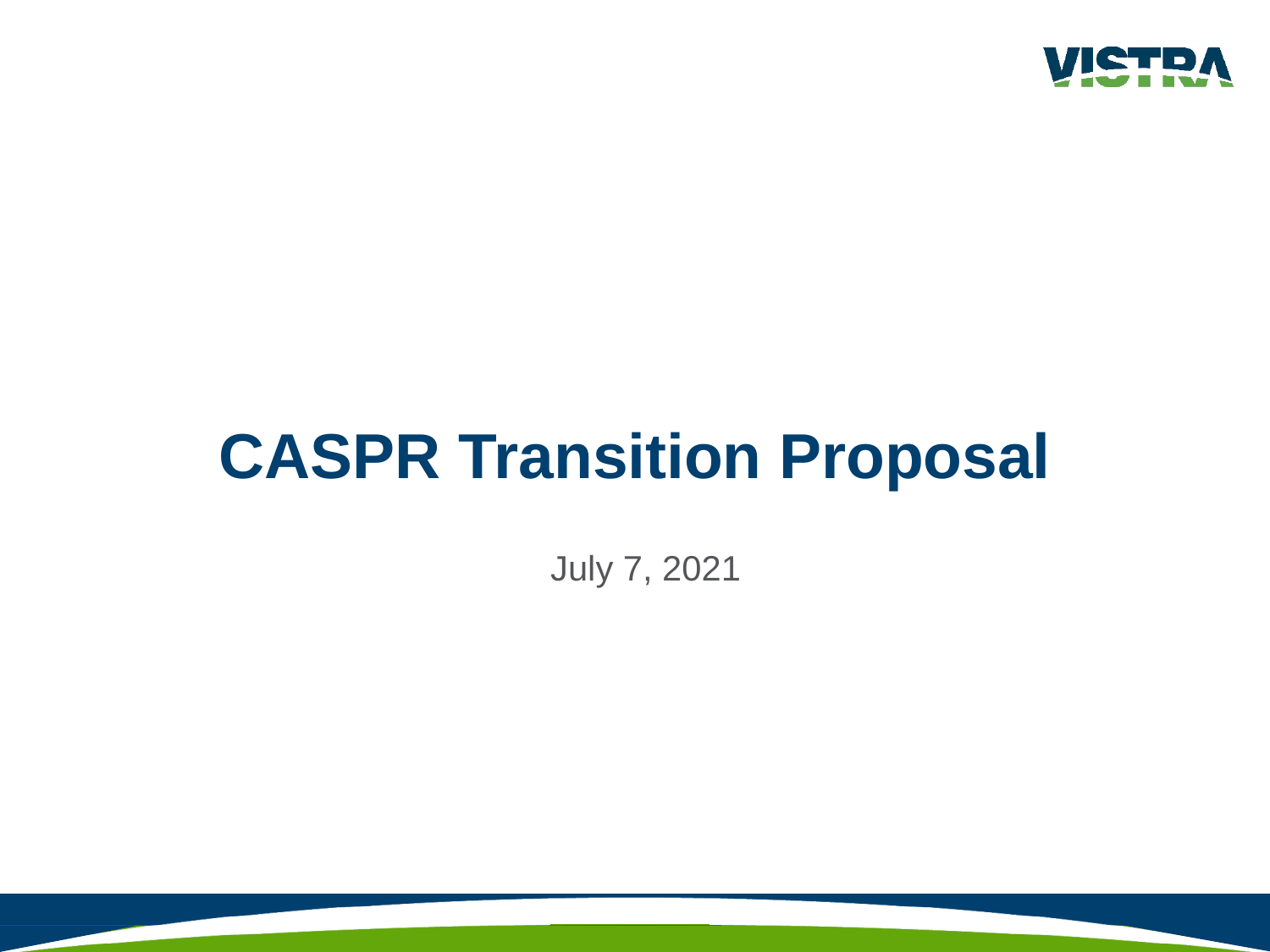

# CASPR Transition Proposal
July 7, 2021